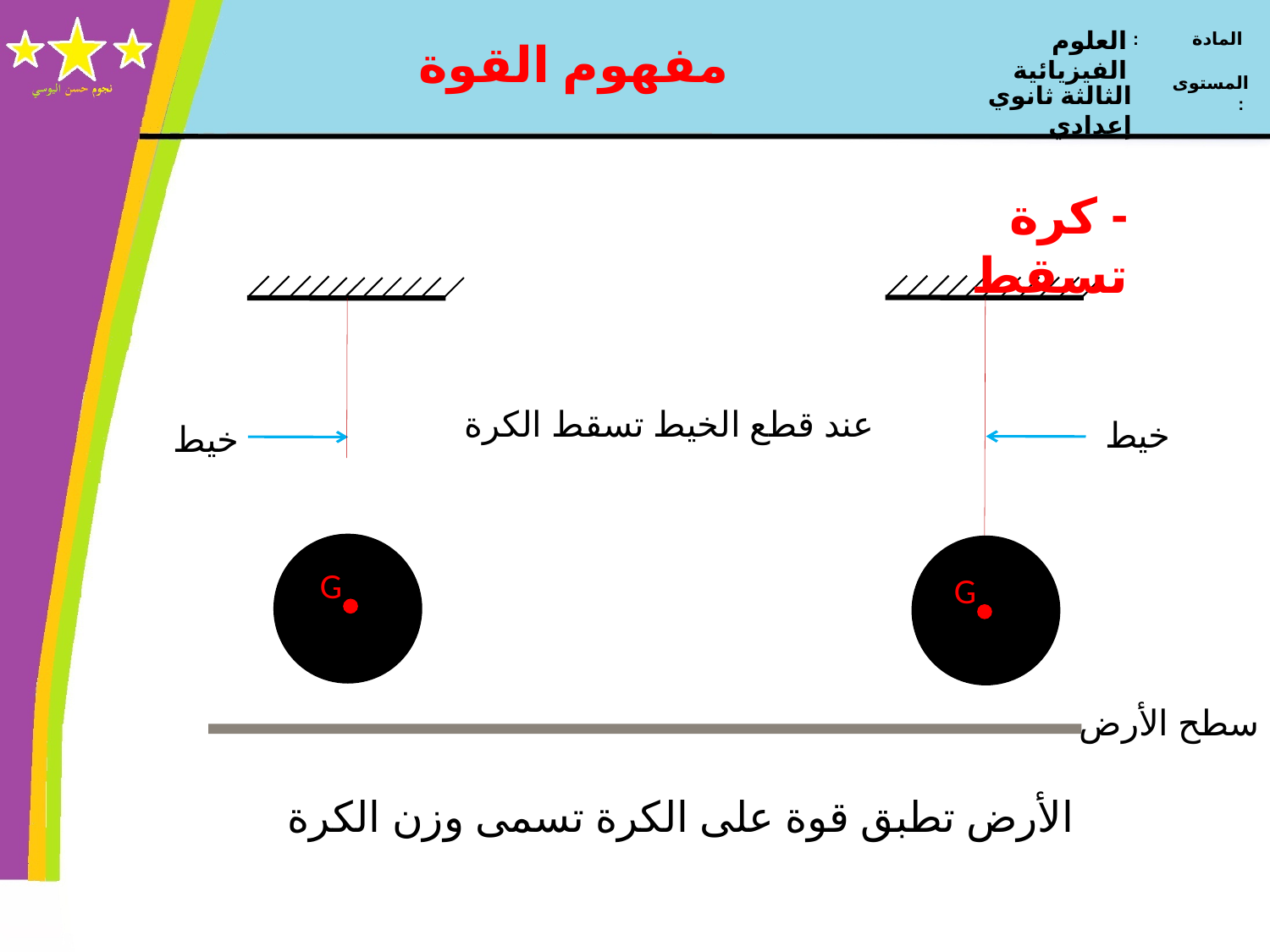

العلوم الفيزيائية
المادة           :
الثالثة ثانوي إعدادي
المستوى          :
مفهوم القوة
#
- كرة تسقط

G

عند قطع الخيط تسقط الكرة
خيط
خيط
G

سطح الأرض

الأرض تطبق قوة على الكرة تسمى وزن الكرة